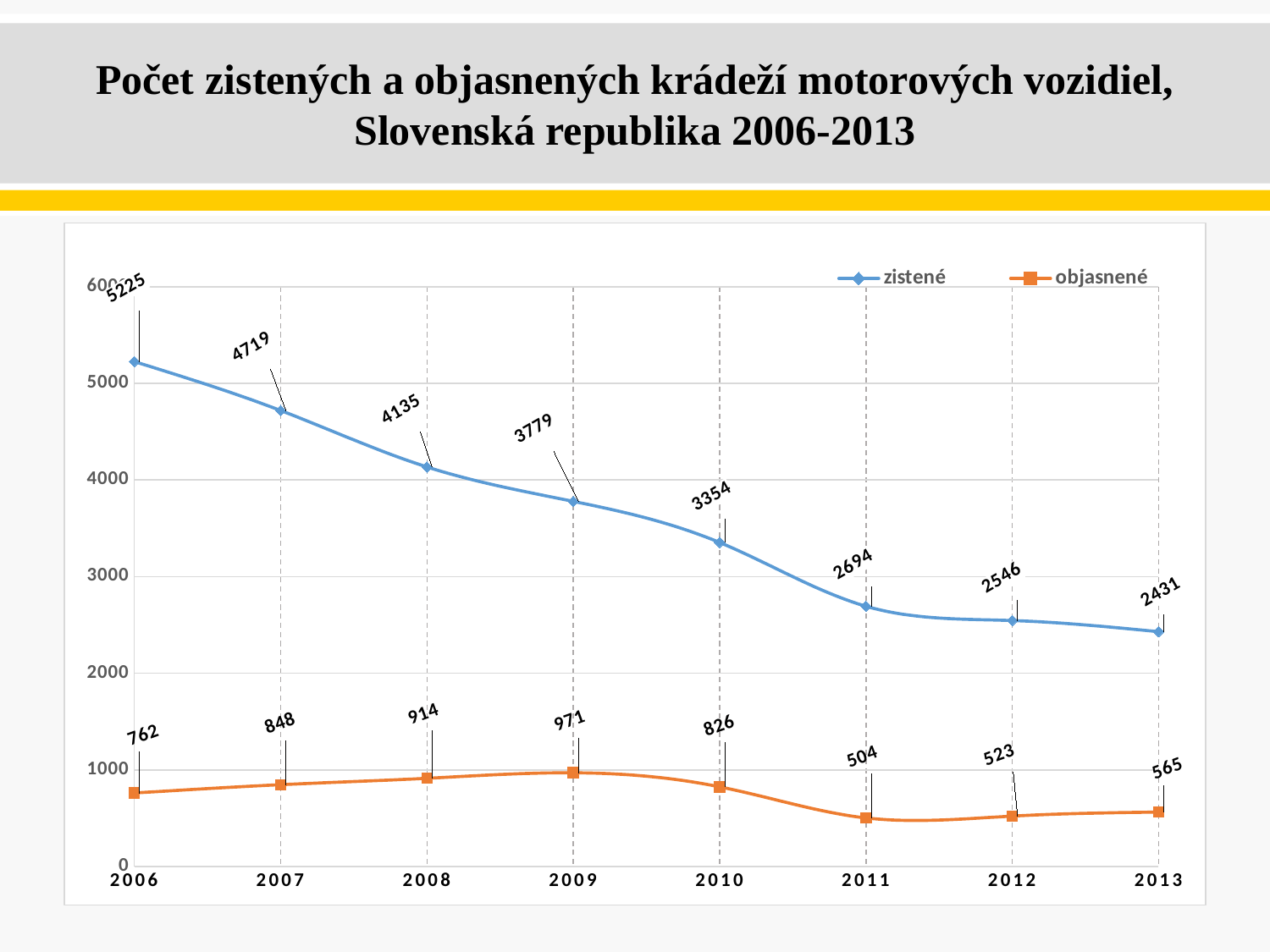

# Počet zistených a objasnených krádeží motorových vozidiel, Slovenská republika 2006-2013

### Chart

| Category | zistené | objasnené |
|---|---|---|
| 2006 | 5225.0 | 762.0 |
| 2007 | 4719.0 | 848.0 |
| 2008 | 4135.0 | 914.0 |
| 2009 | 3779.0 | 971.0 |
| 2010 | 3354.0 | 826.0 |
| 2011 | 2694.0 | 504.0 |
| 2012 | 2546.0 | 523.0 |
| 2013 | 2431.0 | 565.0 |